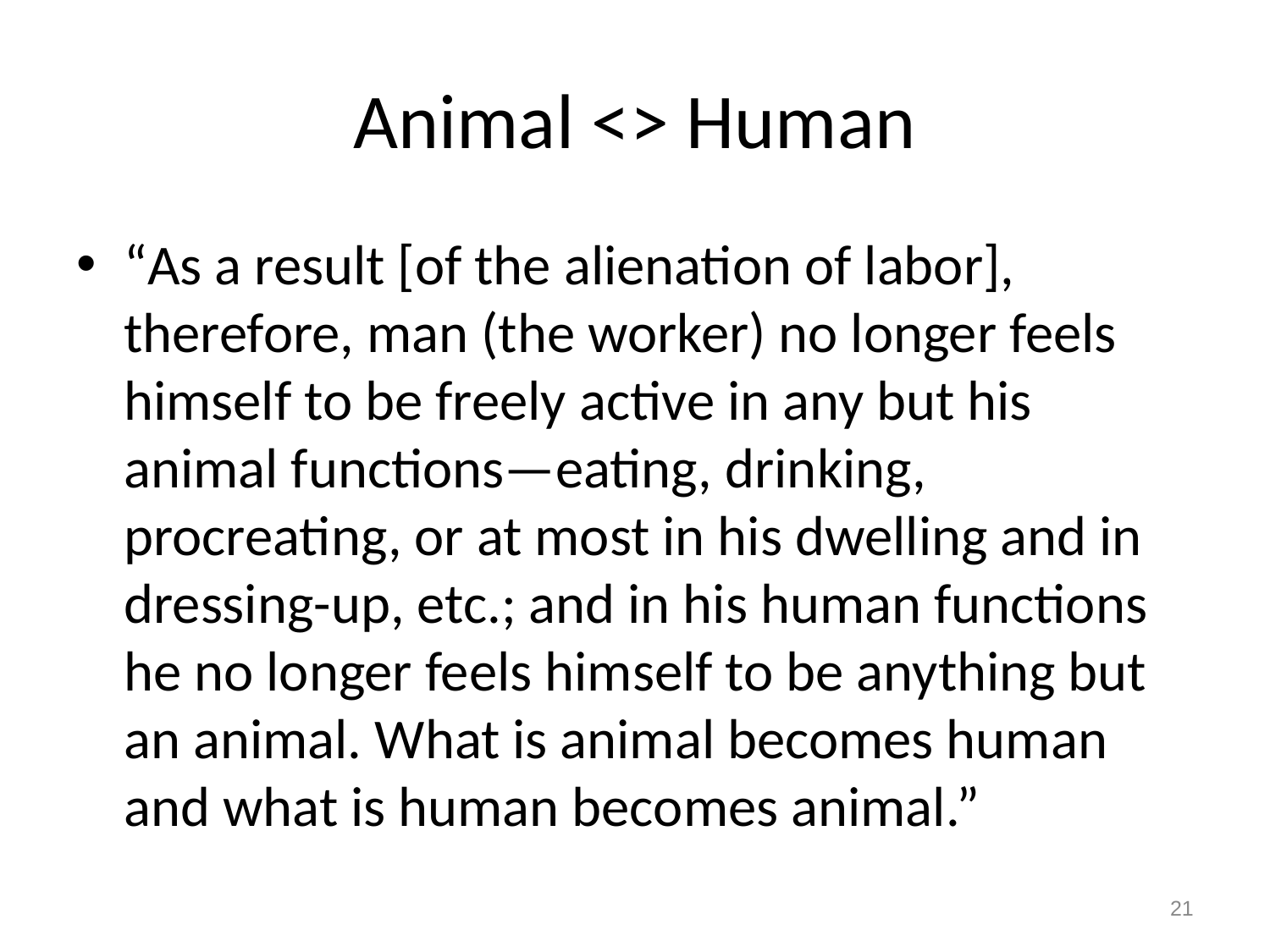

# Animal <> Human
“As a result [of the alienation of labor], therefore, man (the worker) no longer feels himself to be freely active in any but his animal functions—eating, drinking, procreating, or at most in his dwelling and in dressing-up, etc.; and in his human functions he no longer feels himself to be anything but an animal. What is animal becomes human and what is human becomes animal.”

21